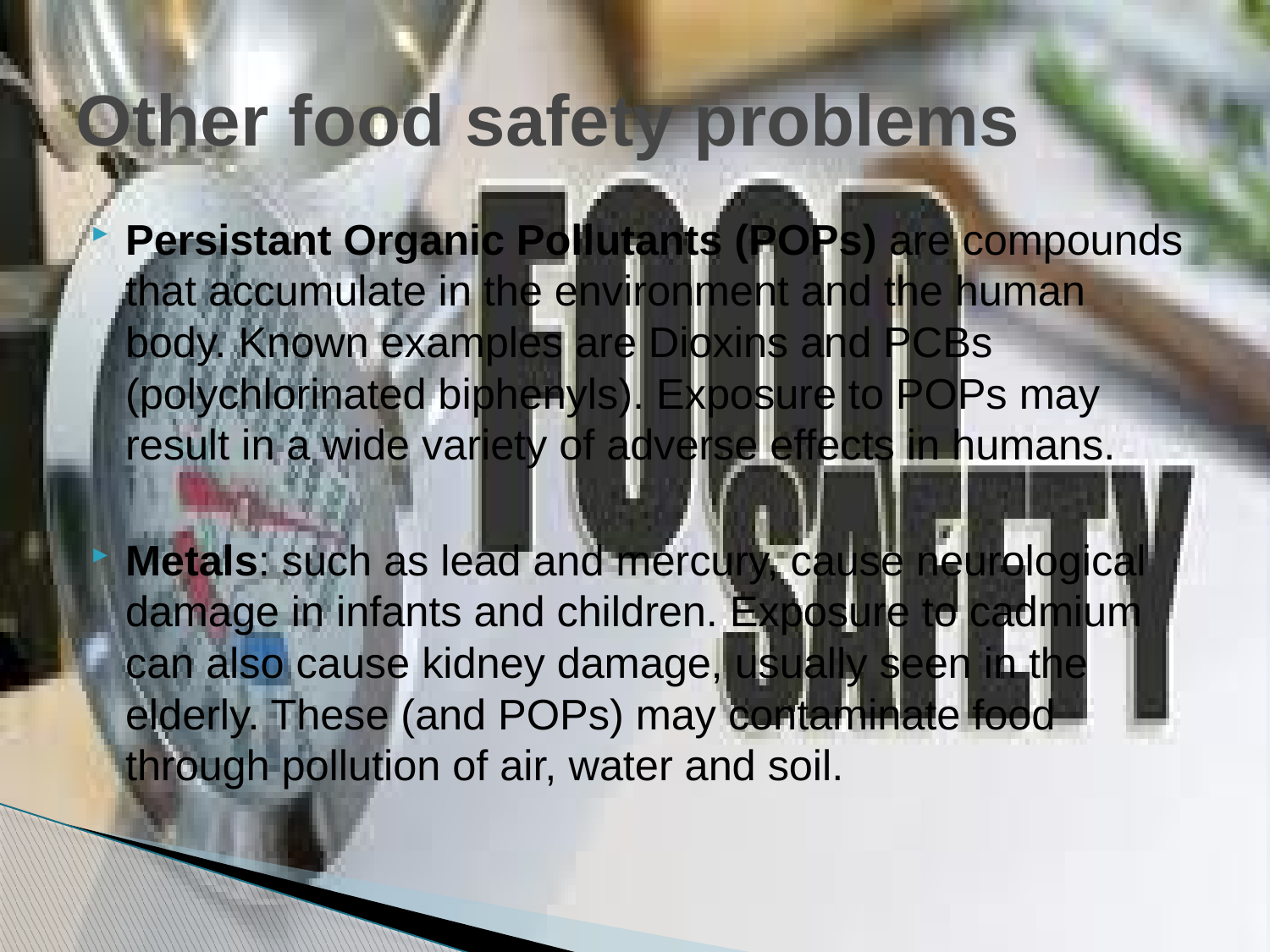

# Other food safety problems
Persistant Organic Pollutants (POPs) are compounds that accumulate in the environment and the human body. Known examples are Dioxins and PCBs (polychlorinated biphenyls). Exposure to POPs may result in a wide variety of adverse effects in humans.

Metals: such as lead and mercury, cause neurological damage in infants and children. Exposure to cadmium can also cause kidney damage, usually seen in the elderly. These (and POPs) may contaminate food through pollution of air, water and soil.